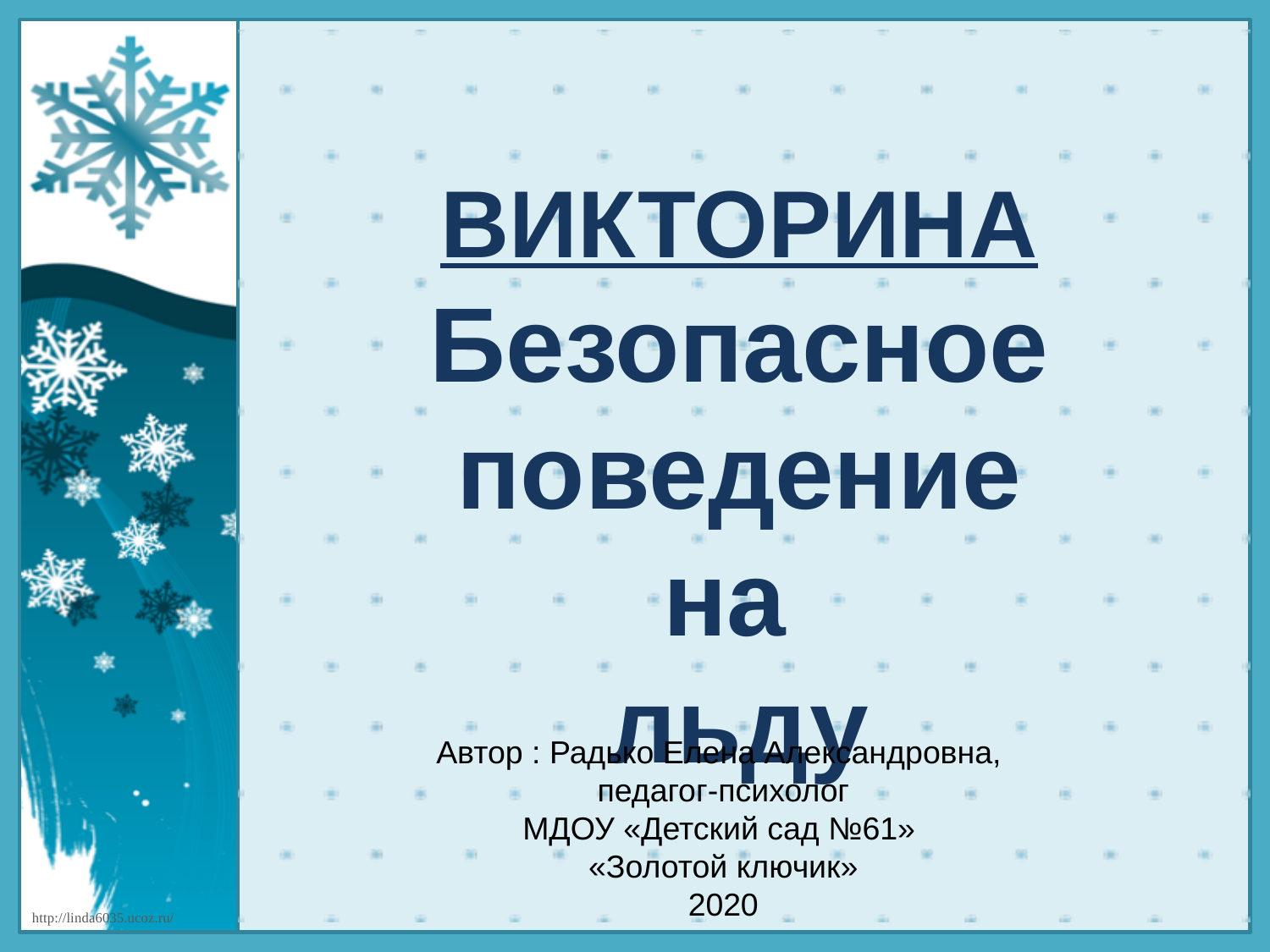

ВИКТОРИНА
Безопасное поведение
на
льду
Автор : Радько Елена Александровна,
педагог-психолог
МДОУ «Детский сад №61»
«Золотой ключик»
2020